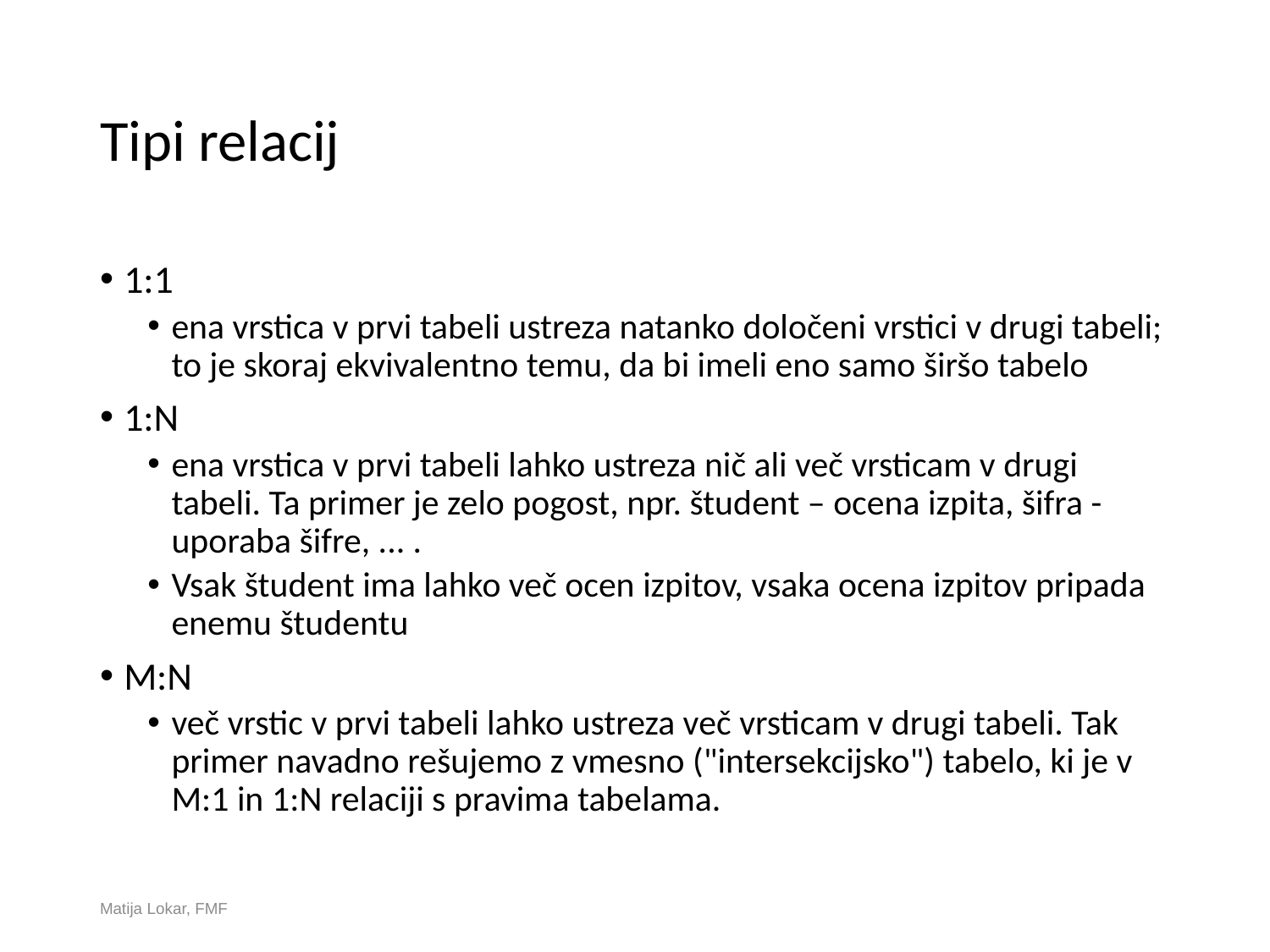

# Tipi relacij
1:1
ena vrstica v prvi tabeli ustreza natanko določeni vrstici v drugi tabeli; to je skoraj ekvivalentno temu, da bi imeli eno samo širšo tabelo
1:N
ena vrstica v prvi tabeli lahko ustreza nič ali več vrsticam v drugi tabeli. Ta primer je zelo pogost, npr. študent – ocena izpita, šifra - uporaba šifre, ... .
Vsak študent ima lahko več ocen izpitov, vsaka ocena izpitov pripada enemu študentu
M:N
več vrstic v prvi tabeli lahko ustreza več vrsticam v drugi tabeli. Tak primer navadno rešujemo z vmesno ("intersekcijsko") tabelo, ki je v M:1 in 1:N relaciji s pravima tabelama.

Matija Lokar, FMF